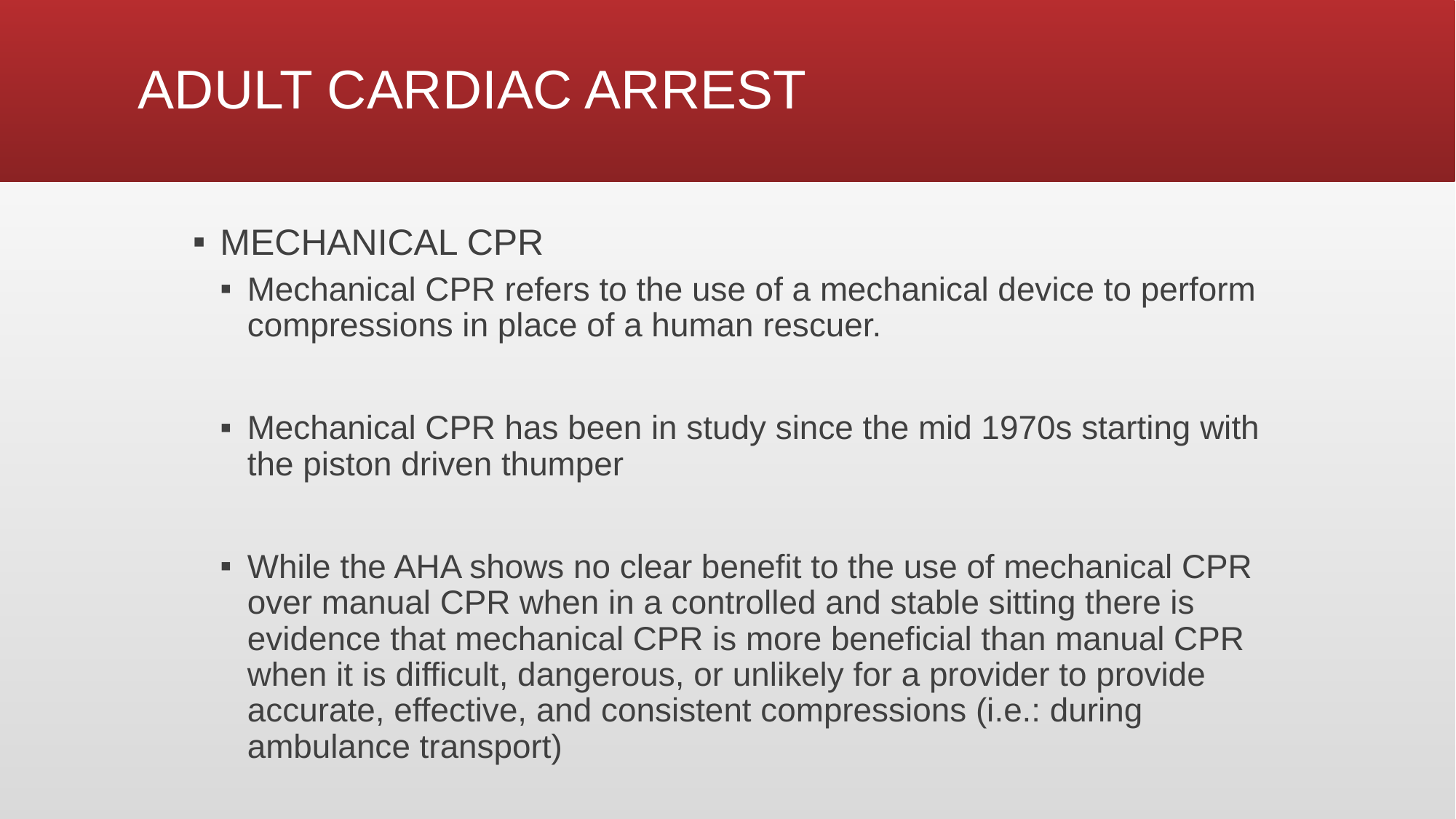

# ADULT CARDIAC ARREST
MECHANICAL CPR
Mechanical CPR refers to the use of a mechanical device to perform compressions in place of a human rescuer.

Mechanical CPR has been in study since the mid 1970s starting with the piston driven thumper

While the AHA shows no clear benefit to the use of mechanical CPR over manual CPR when in a controlled and stable sitting there is evidence that mechanical CPR is more beneficial than manual CPR when it is difficult, dangerous, or unlikely for a provider to provide accurate, effective, and consistent compressions (i.e.: during ambulance transport)